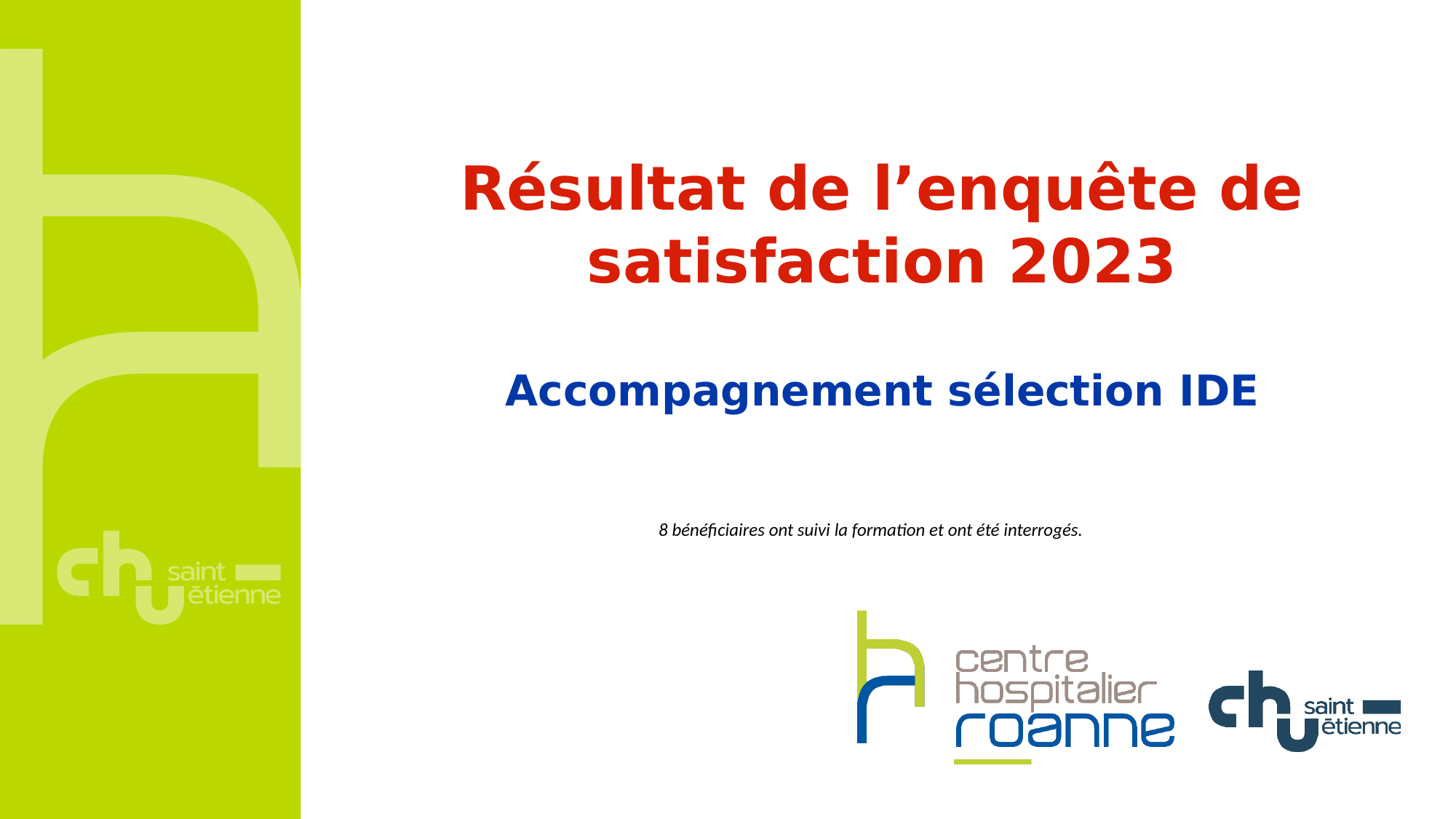

# Résultat de l’enquête de satisfaction 2023
Accompagnement sélection IDE

8 bénéficiaires ont suivi la formation et ont été interrogés.